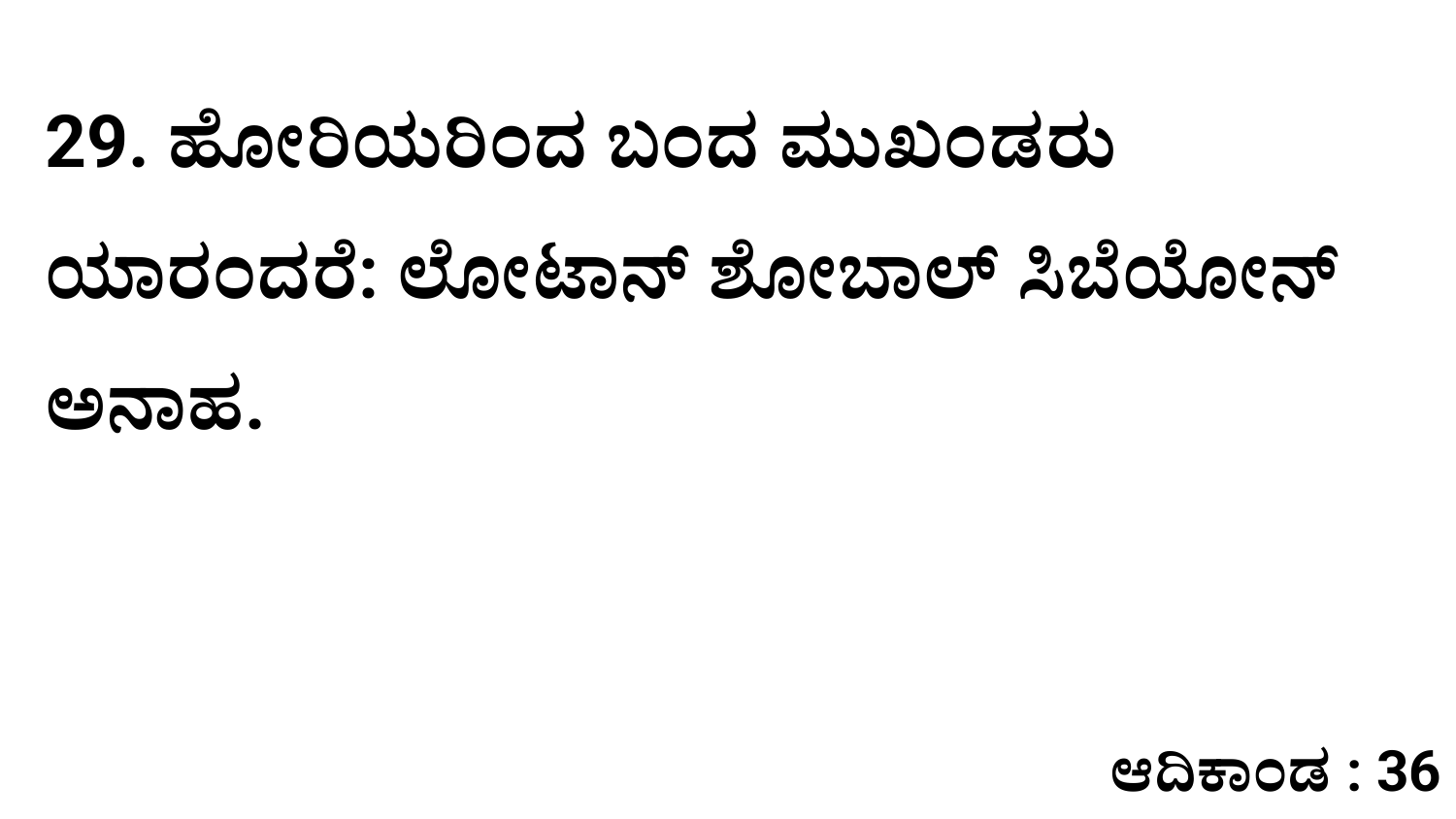

29. ಹೋರಿಯರಿಂದ ಬಂದ ಮುಖಂಡರು ಯಾರಂದರೆ: ಲೋಟಾನ್‌ ಶೋಬಾಲ್‌ ಸಿಬೆಯೋನ್‌ ಅನಾಹ.
ಆದಿಕಾಂಡ : 36